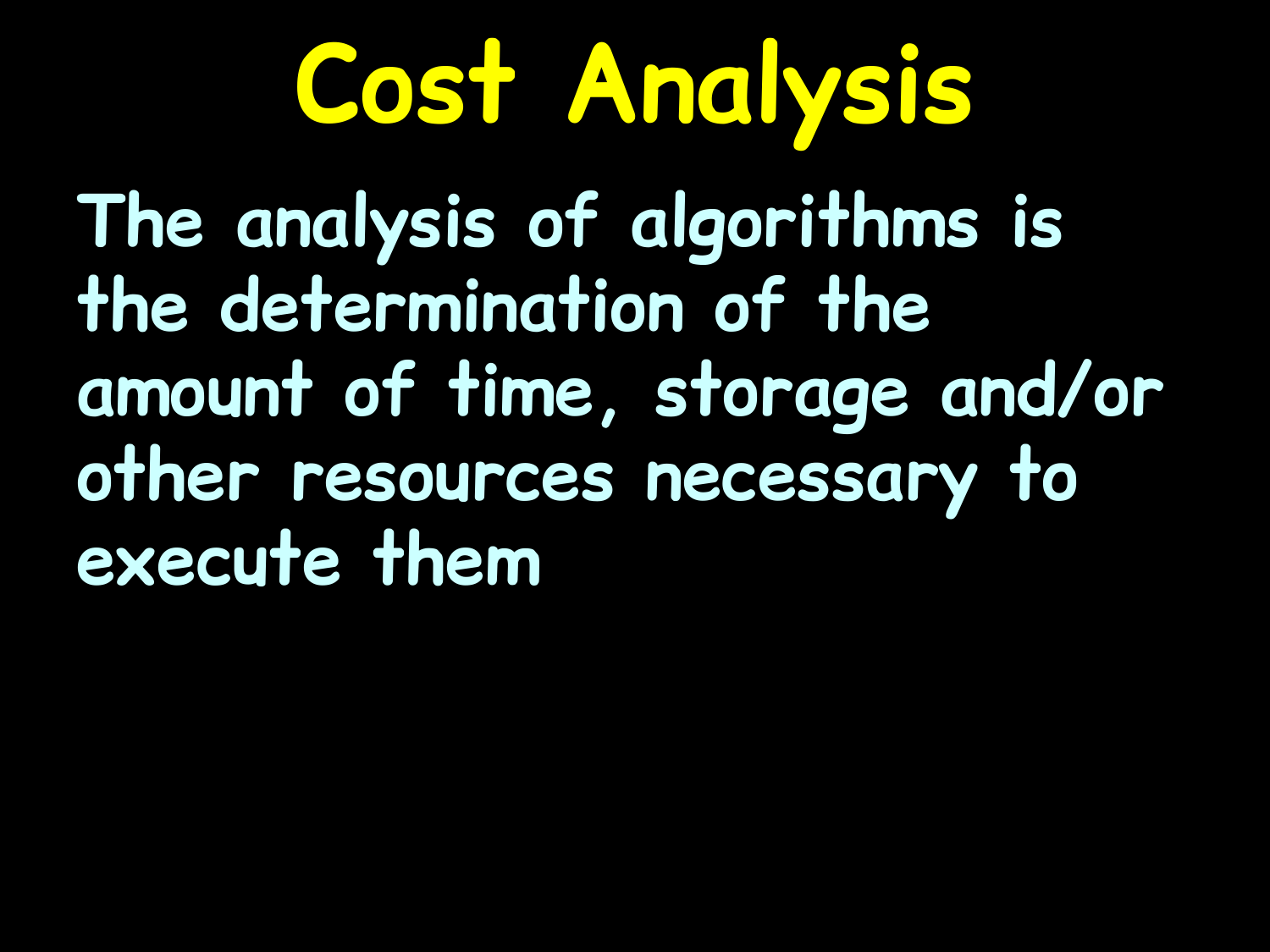

# Cost Analysis
The analysis of algorithms is the determination of the amount of time, storage and/or other resources necessary to execute them